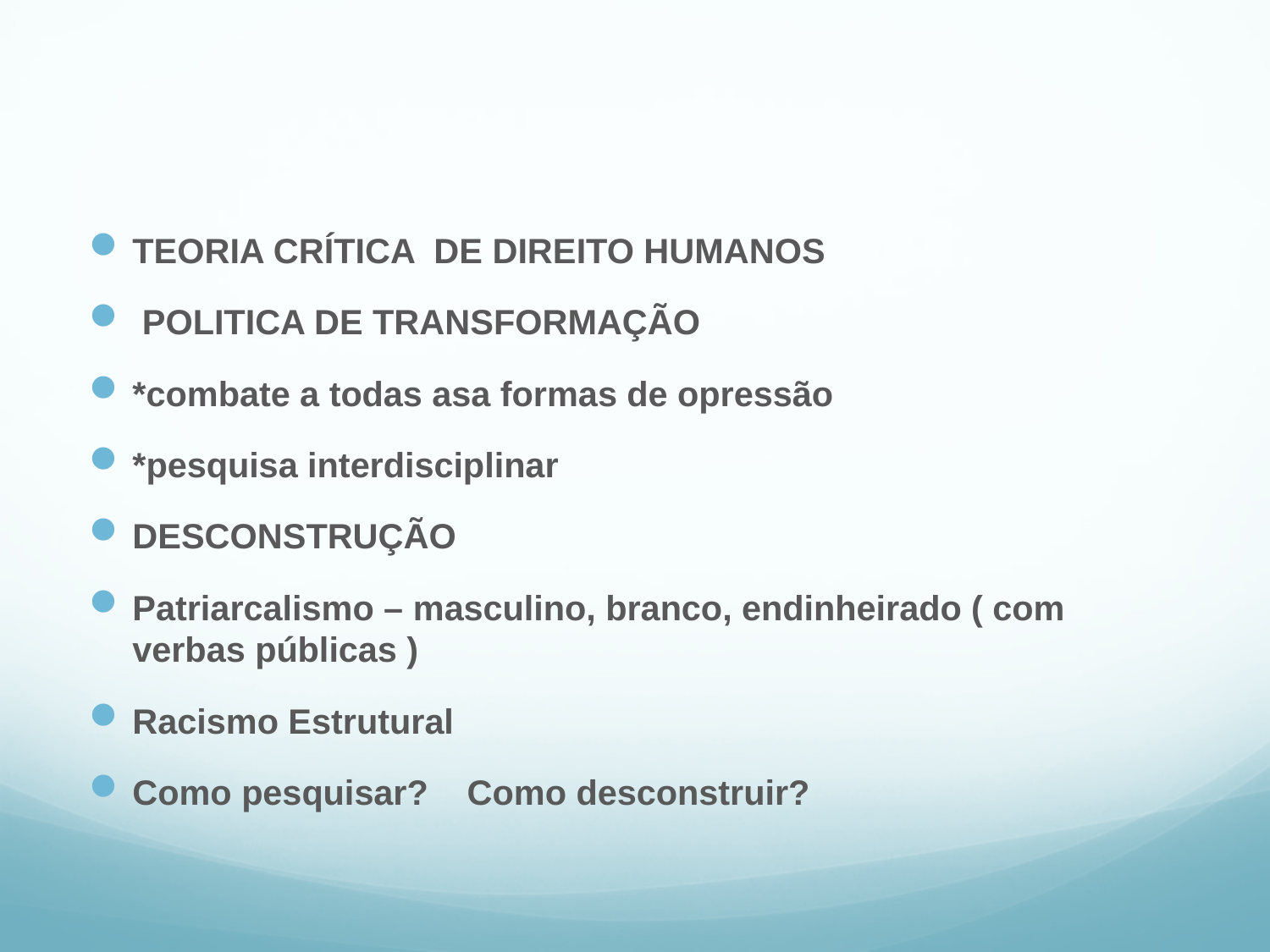

#
TEORIA CRÍTICA  DE DIREITO HUMANOS
 POLITICA DE TRANSFORMAÇÃO
*combate a todas asa formas de opressão
*pesquisa interdisciplinar
DESCONSTRUÇÃO
Patriarcalismo – masculino, branco, endinheirado ( com verbas públicas )
Racismo Estrutural
Como pesquisar?    Como desconstruir?